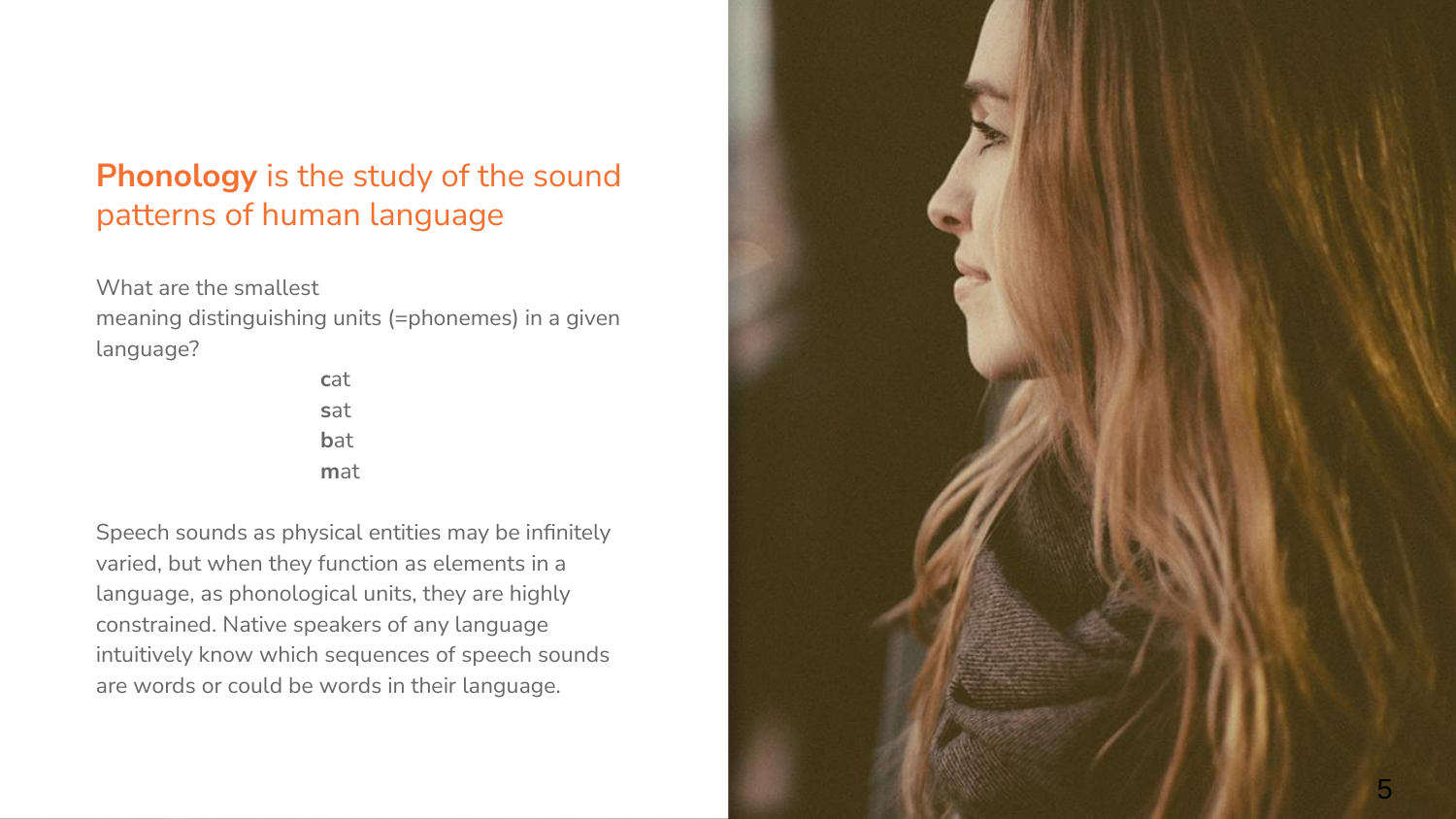

# Phonology is the study of the sound patterns of human language
What are the smallest
meaning distinguishing units (=phonemes) in a given language?
                                     cat
                                     sat
                                     bat
                                     mat

Speech sounds as physical entities may be infinitely varied, but when they function as elements in a language, as phonological units, they are highly constrained. Native speakers of any language intuitively know which sequences of speech sounds are words or could be words in their language.
5